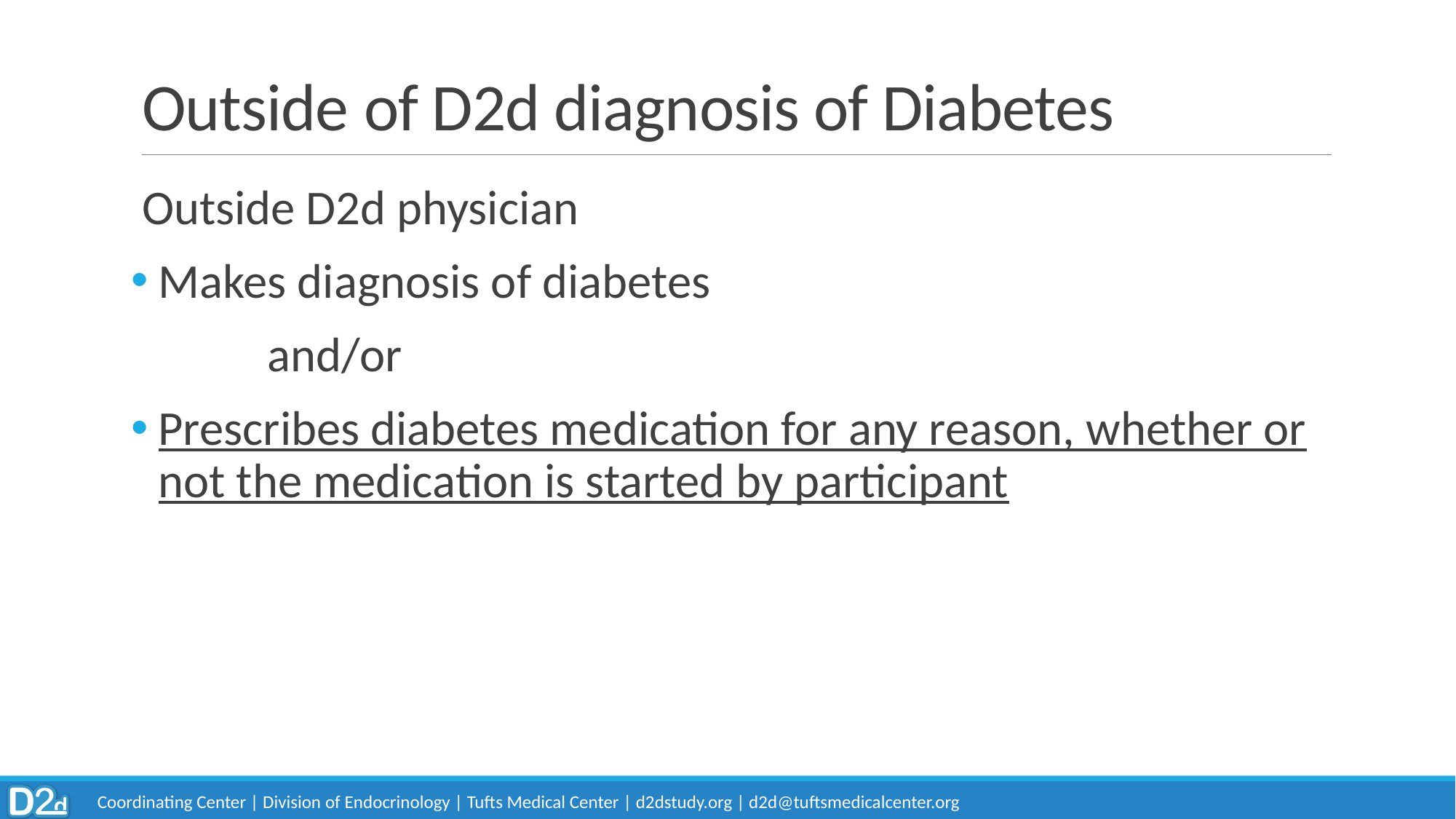

# Outside of D2d diagnosis of Diabetes
Outside D2d physician
Makes diagnosis of diabetes
	and/or
Prescribes diabetes medication for any reason, whether or not the medication is started by participant